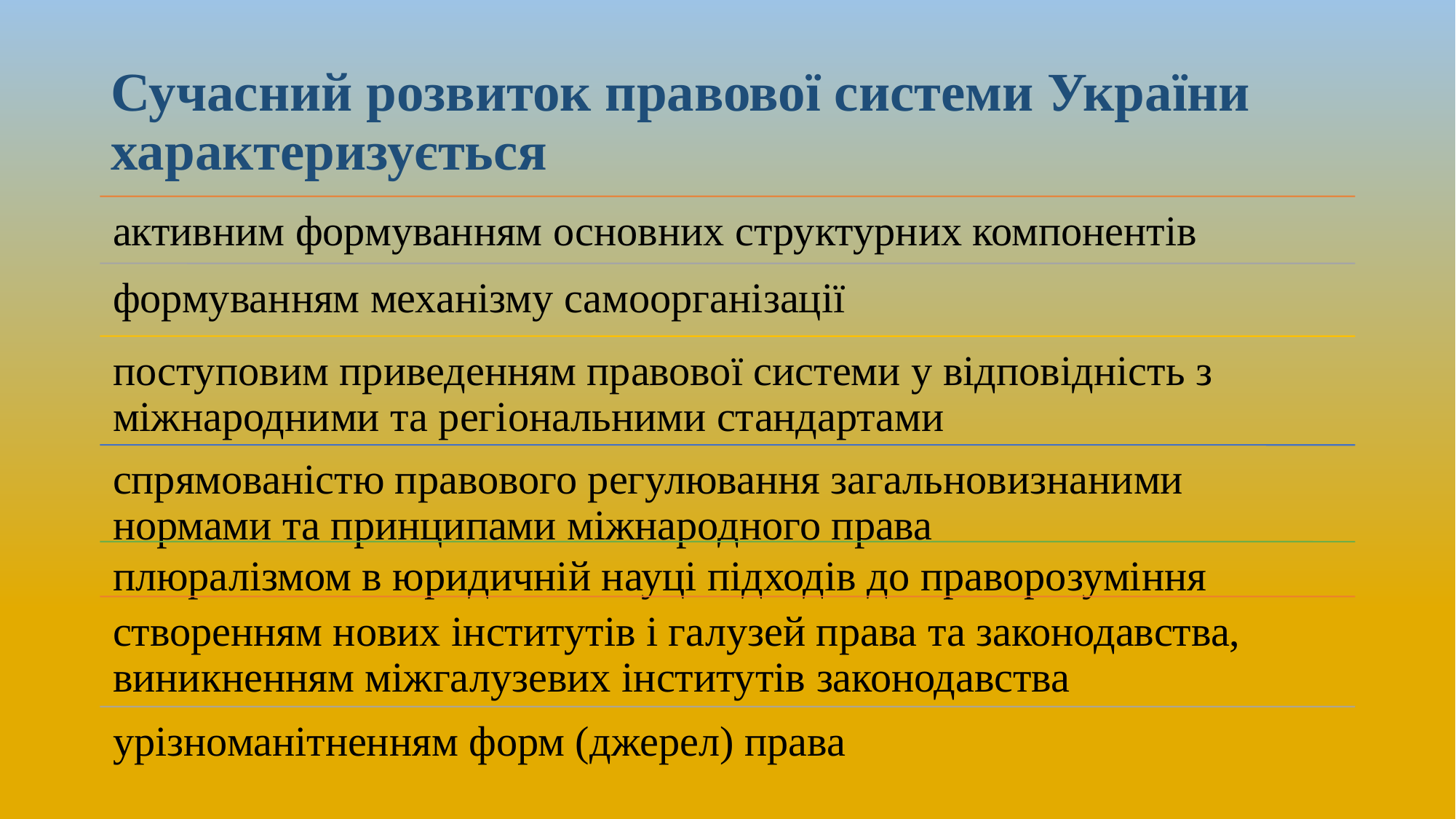

# Сучасний розвиток правової системи України характеризується
активним формуванням основних структурних компонентів
формуванням механізму самоорганізації
поступовим приведенням правової системи у відповідність з міжнародними та регіональними стандартами
спрямованістю правового регулювання загальновизнаними нормами та принципами міжнародного права
плюралізмом в юридичній науці підходів до праворозуміння
створенням нових інститутів і галузей права та законодавства, виникненням міжгалузевих інститутів законодавства
урізноманітненням форм (джерел) права